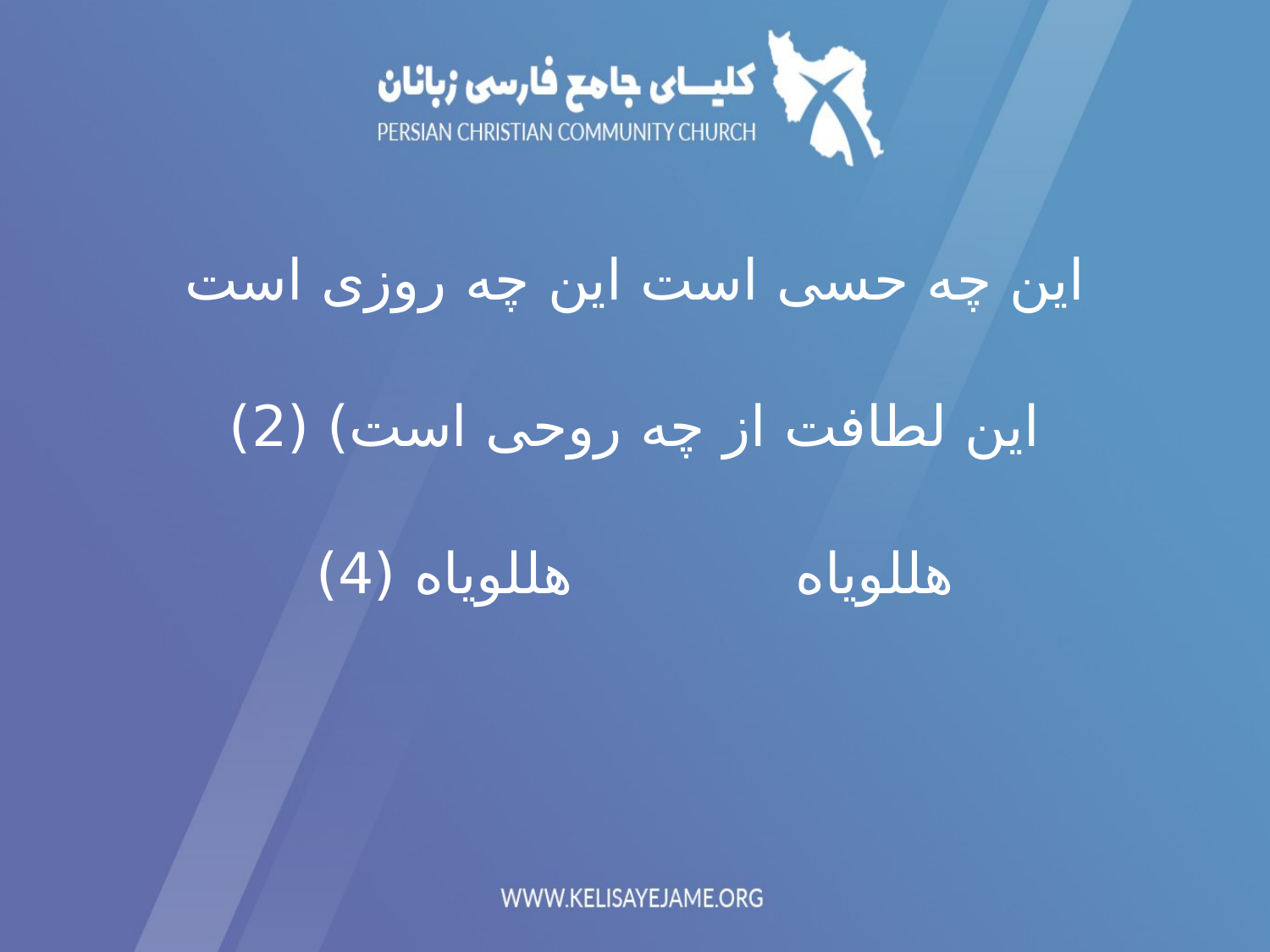

این چه حسی است این چه روزی است
این لطافت از چه روحی است) (2)
هللویاه			هللویاه (4)